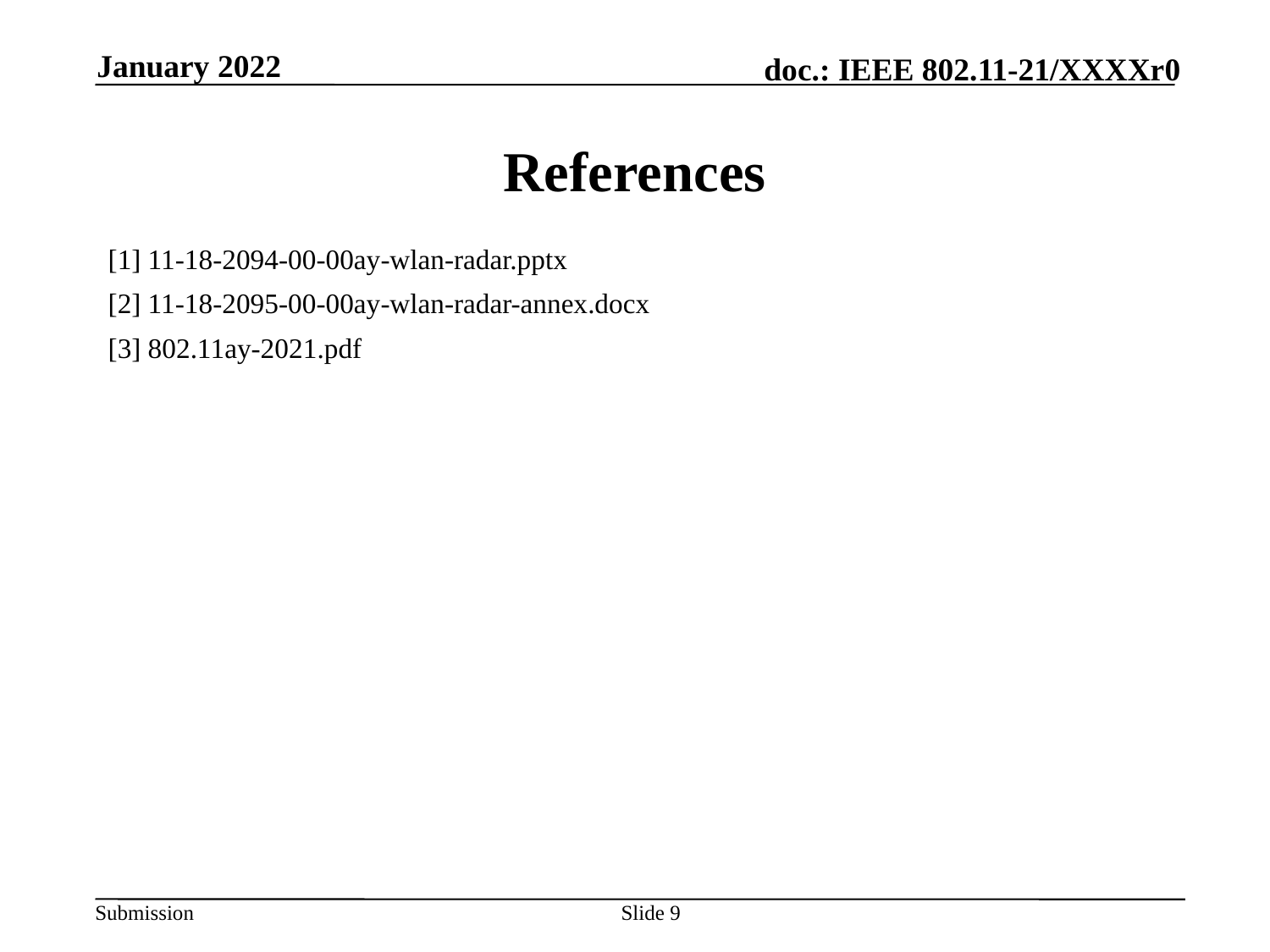

January 2022
# References
[1] 11-18-2094-00-00ay-wlan-radar.pptx
[2] 11-18-2095-00-00ay-wlan-radar-annex.docx
[3] 802.11ay-2021.pdf
Slide 9